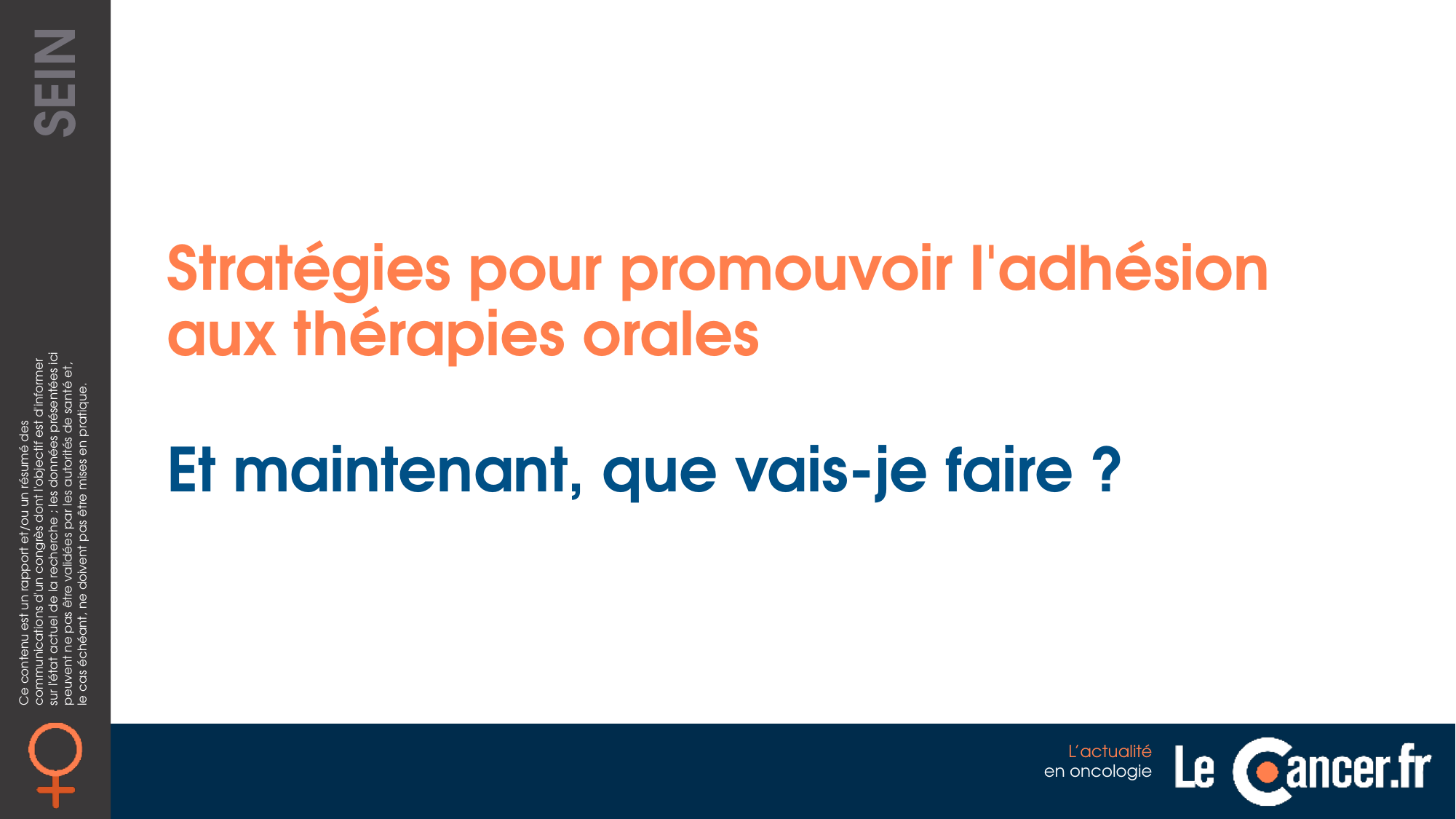

Stratégies pour promouvoir l'adhésion aux thérapies orales

Et maintenant, que vais-je faire ?